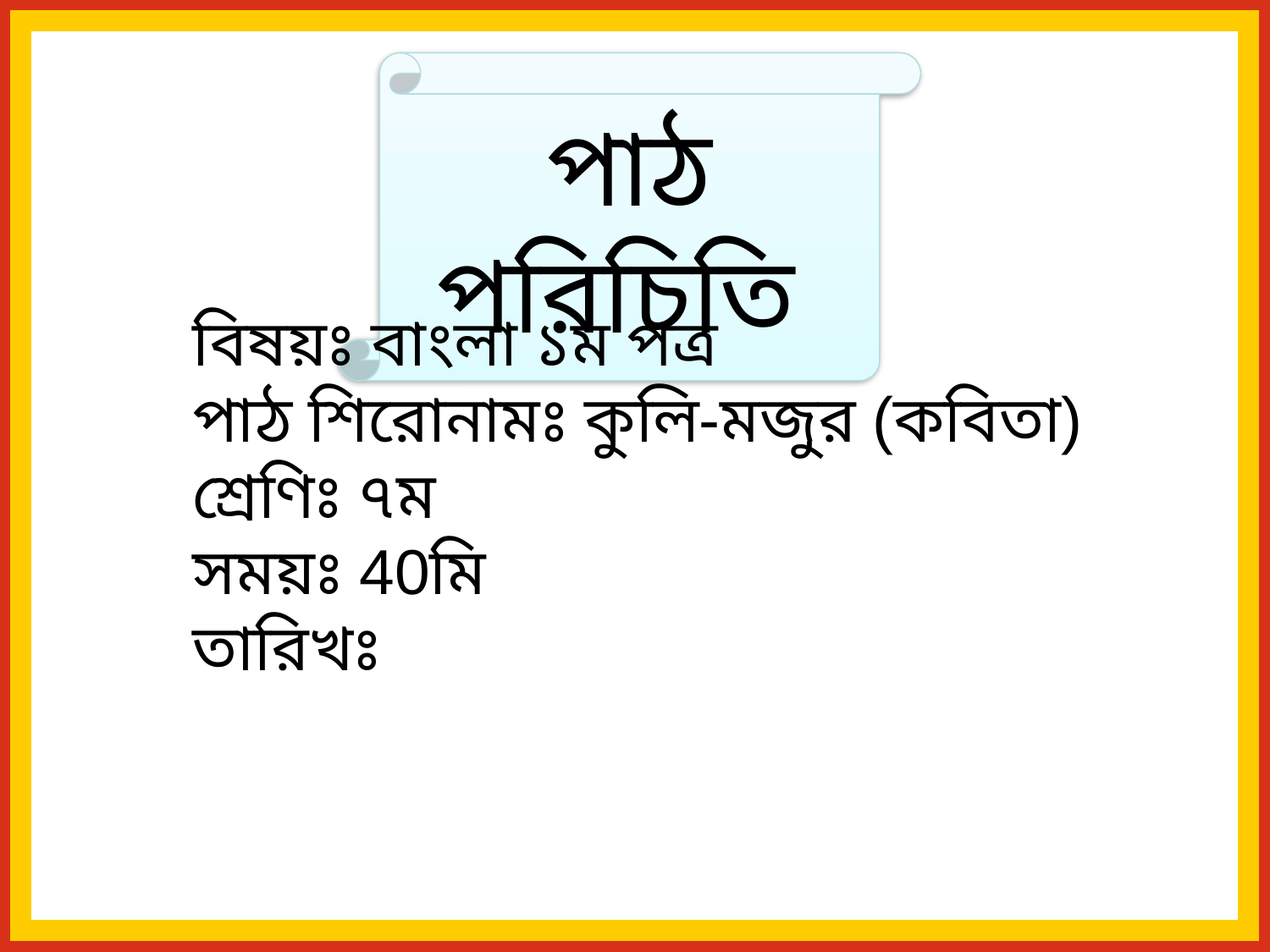

পাঠ পরিচিতি
বিষয়ঃ বাংলা ১ম পত্র
পাঠ শিরোনামঃ কুলি-মজুর (কবিতা)
শ্রেণিঃ ৭ম
সময়ঃ 40মি
তারিখঃ